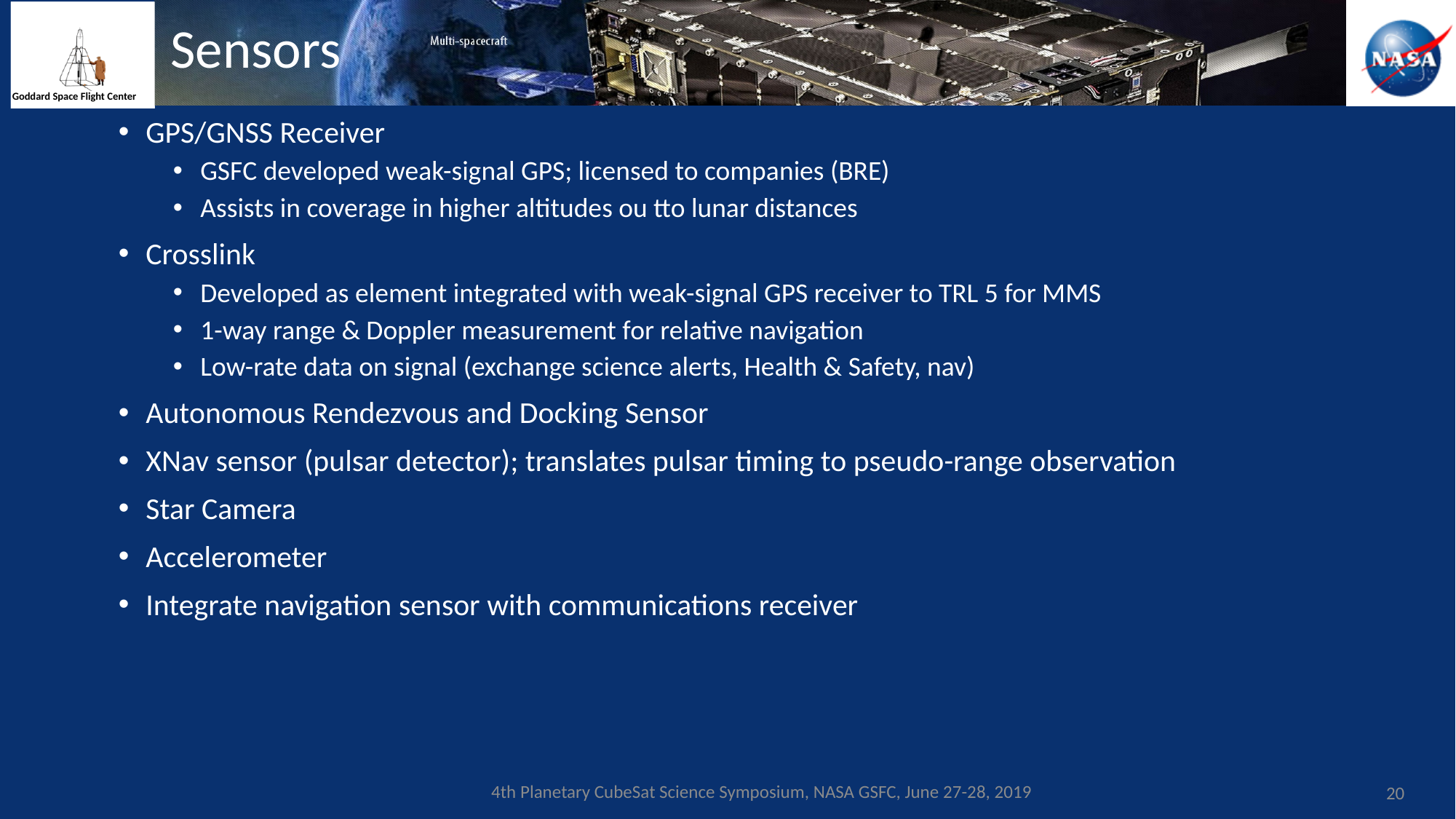

# Sensors
GPS/GNSS Receiver
GSFC developed weak-signal GPS; licensed to companies (BRE)
Assists in coverage in higher altitudes ou tto lunar distances
Crosslink
Developed as element integrated with weak-signal GPS receiver to TRL 5 for MMS
1-way range & Doppler measurement for relative navigation
Low-rate data on signal (exchange science alerts, Health & Safety, nav)
Autonomous Rendezvous and Docking Sensor
XNav sensor (pulsar detector); translates pulsar timing to pseudo-range observation
Star Camera
Accelerometer
Integrate navigation sensor with communications receiver

4th Planetary CubeSat Science Symposium, NASA GSFC, June 27-28, 2019
20